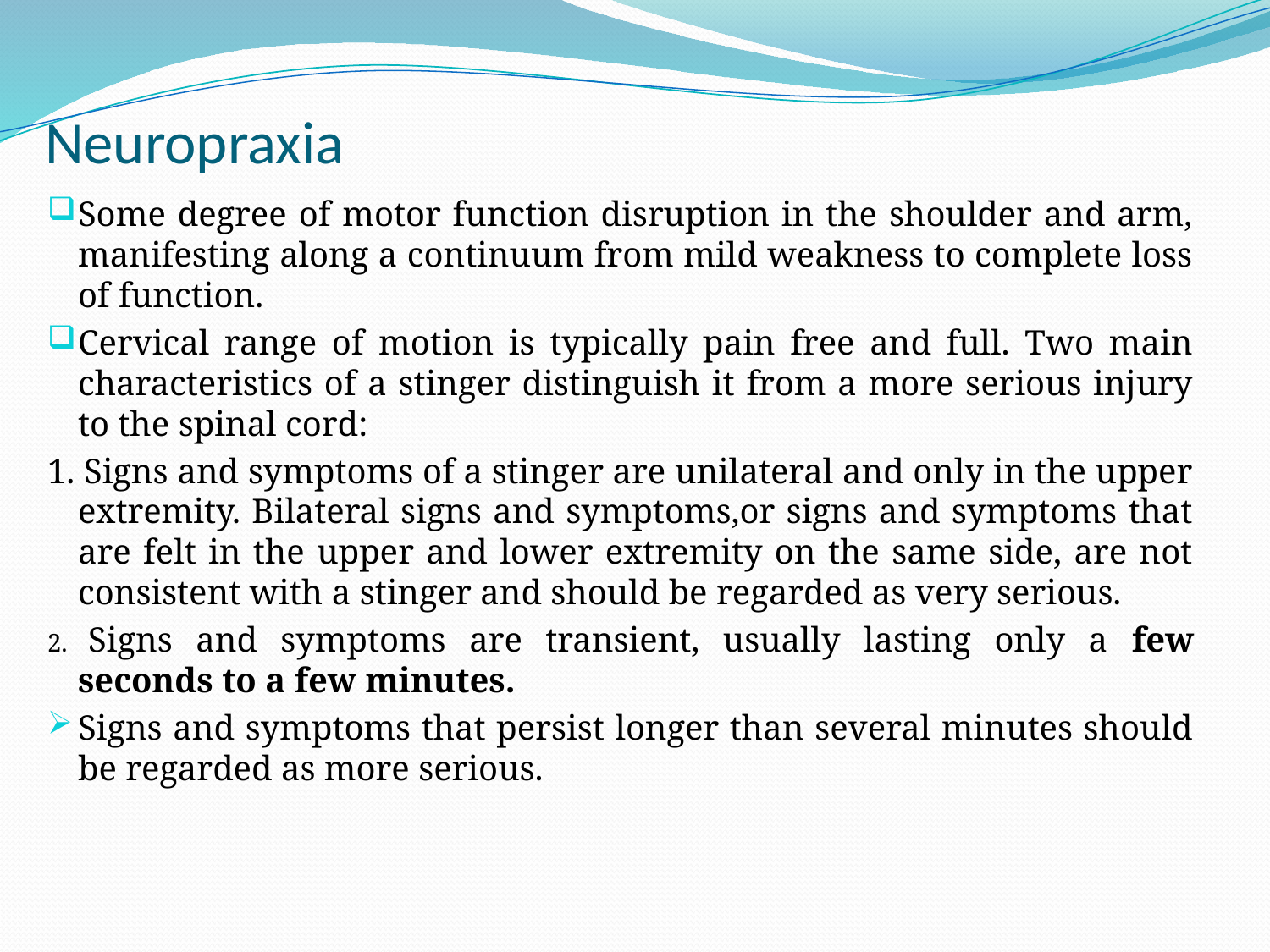

# Neuropraxia
Some degree of motor function disruption in the shoulder and arm, manifesting along a continuum from mild weakness to complete loss of function.
Cervical range of motion is typically pain free and full. Two main characteristics of a stinger distinguish it from a more serious injury to the spinal cord:
1. Signs and symptoms of a stinger are unilateral and only in the upper extremity. Bilateral signs and symptoms,or signs and symptoms that are felt in the upper and lower extremity on the same side, are not consistent with a stinger and should be regarded as very serious.
2. Signs and symptoms are transient, usually lasting only a few seconds to a few minutes.
Signs and symptoms that persist longer than several minutes should be regarded as more serious.